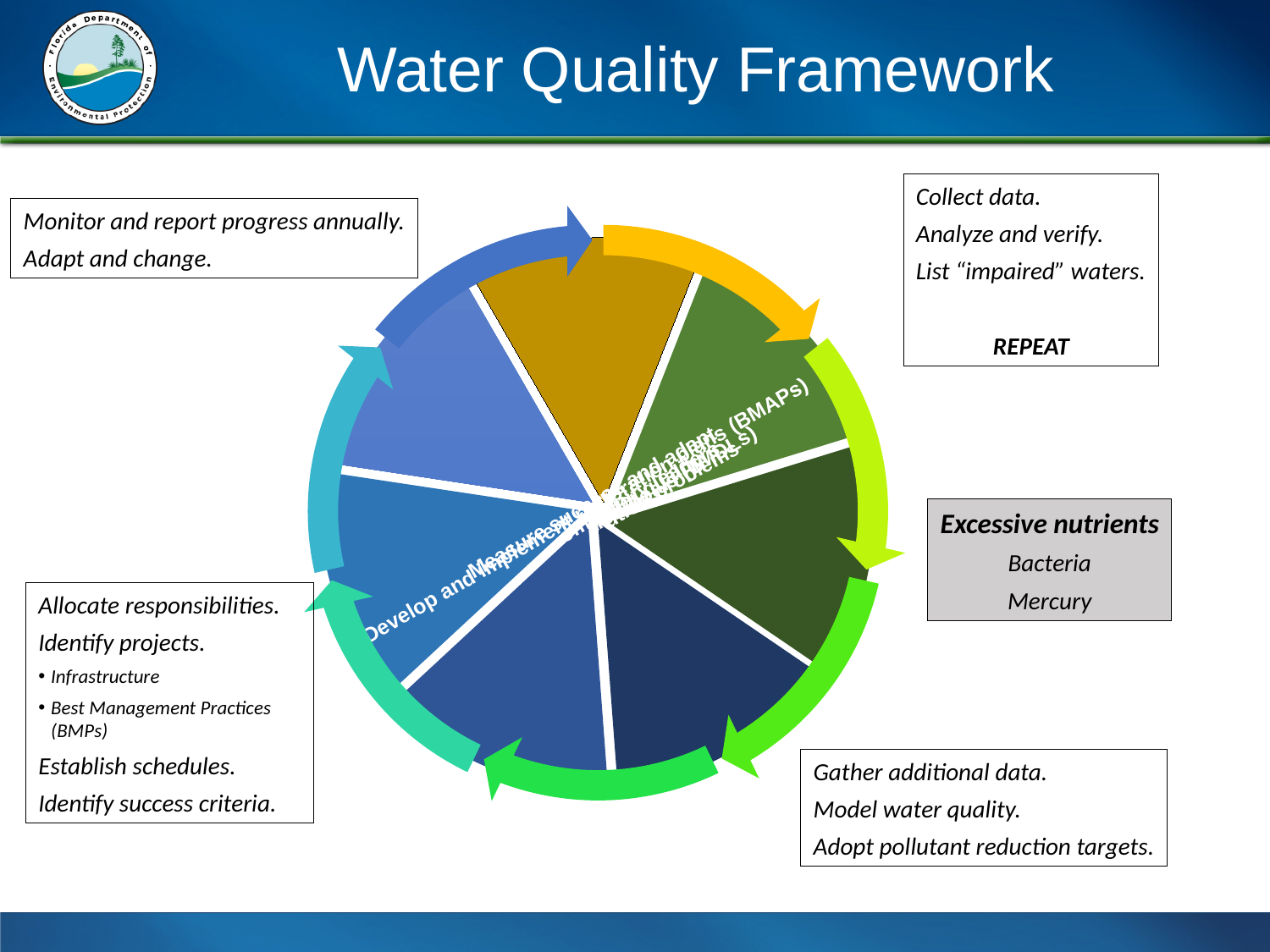

# Water Quality Framework
Collect data.
Analyze and verify.
List “impaired” waters.

REPEAT
Monitor and report progress annually.
Adapt and change.
Set water quality standards
Monitor water quality
Determine pollution problems
Establish restoration goals (TMDLs)
Work with community leaders
Develop and implement restoration plans (BMAPs)
Measure success and adapt
Excessive nutrients
Bacteria
Mercury
Allocate responsibilities.
Identify projects.
Infrastructure
Best Management Practices (BMPs)
Establish schedules.
Identify success criteria.
Gather additional data.
Model water quality.
Adopt pollutant reduction targets.